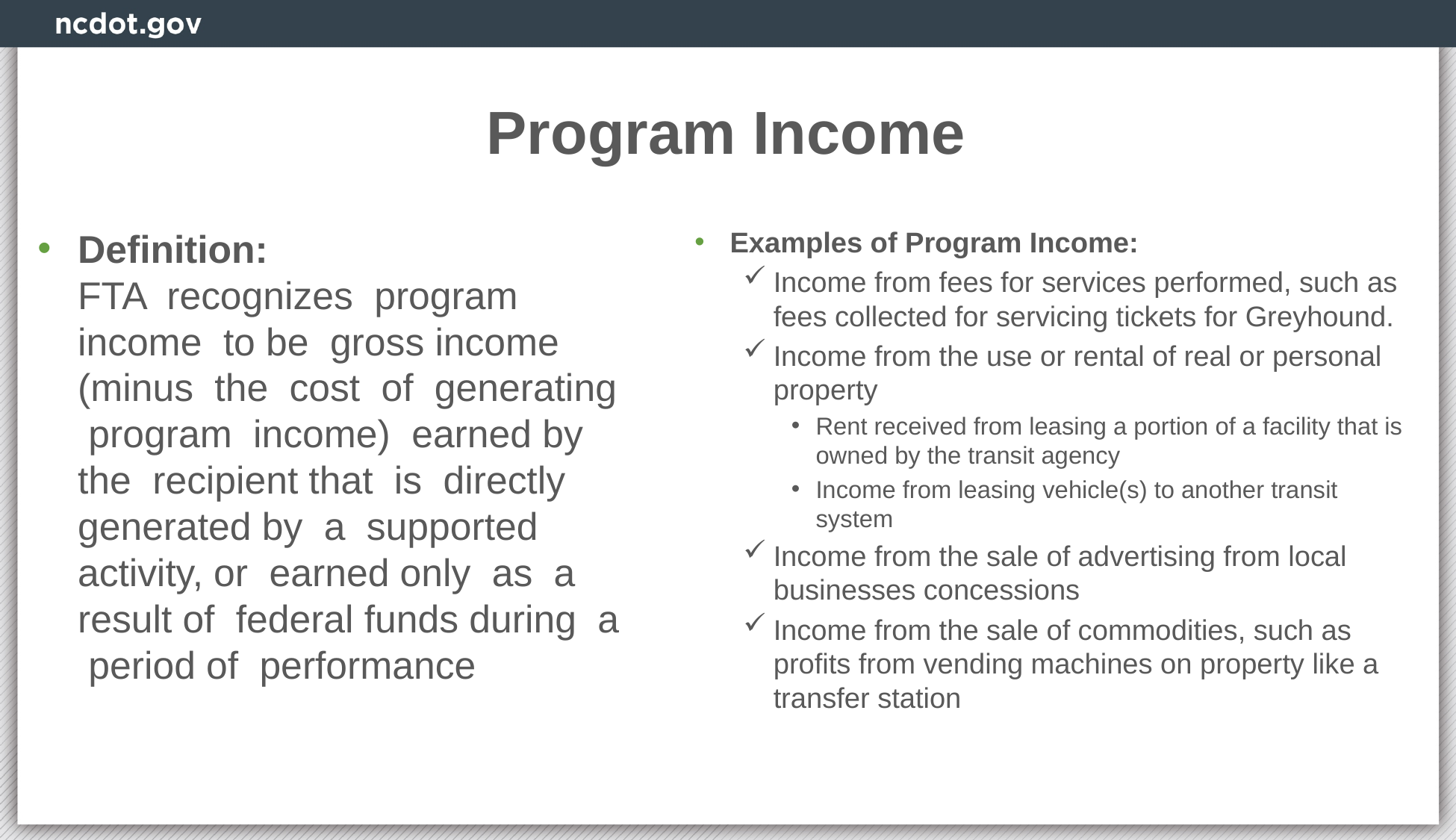

# Program Income
Examples of Program Income:
Income from fees for services performed, such as fees collected for servicing tickets for Greyhound.
Income from the use or rental of real or personal property
Rent received from leasing a portion of a facility that is owned by the transit agency
Income from leasing vehicle(s) to another transit system
Income from the sale of advertising from local businesses concessions
Income from the sale of commodities, such as profits from vending machines on property like a transfer station

Definition:
FTA  recognizes  program  income  to be  gross income  (minus  the  cost  of  generating  program  income)  earned by  the  recipient that  is  directly  generated by  a  supported activity, or  earned only  as  a  result of  federal funds during  a  period of  performance